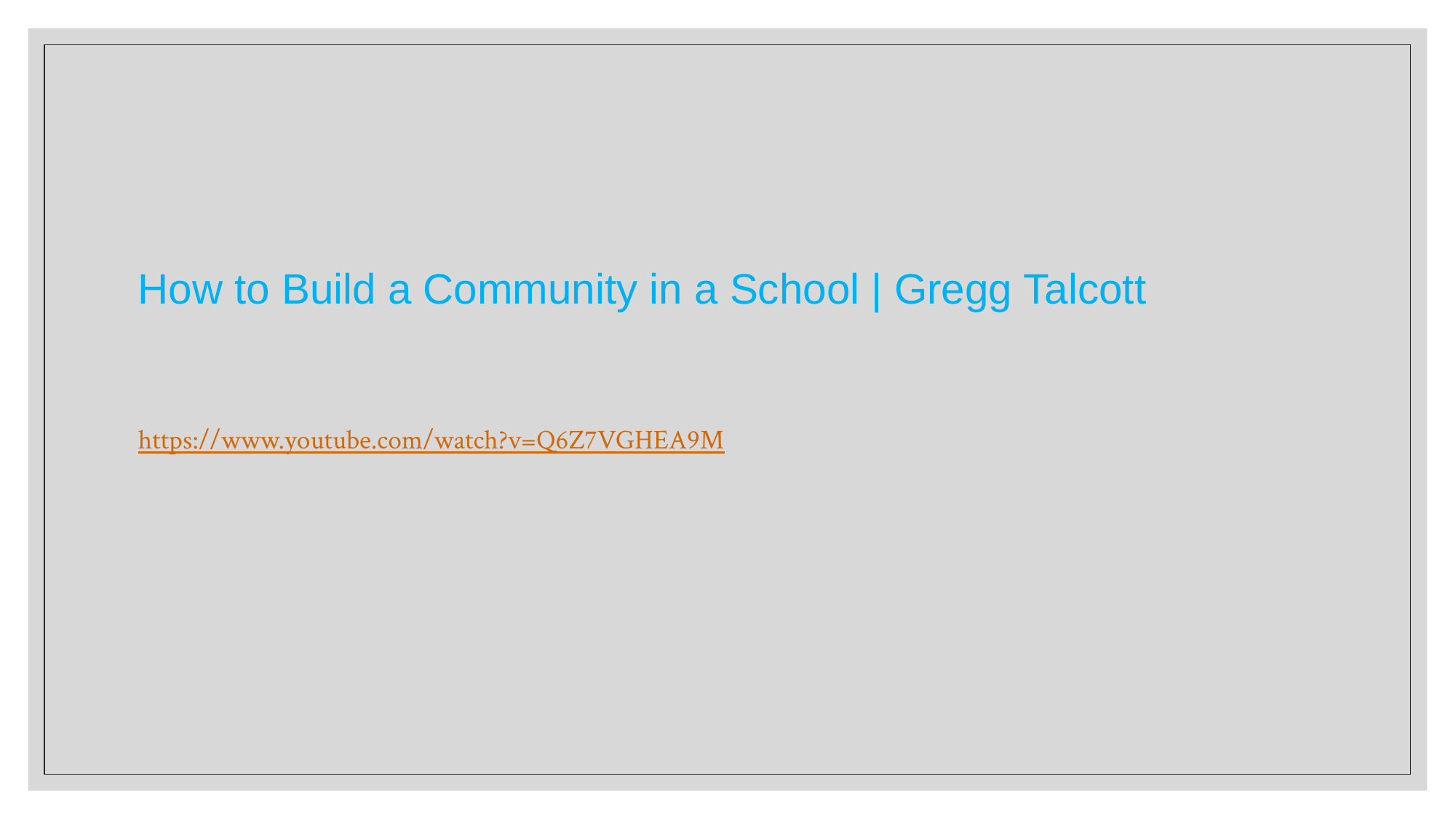

# How to Build a Community in a School | Gregg Talcott
https://www.youtube.com/watch?v=Q6Z7VGHEA9M